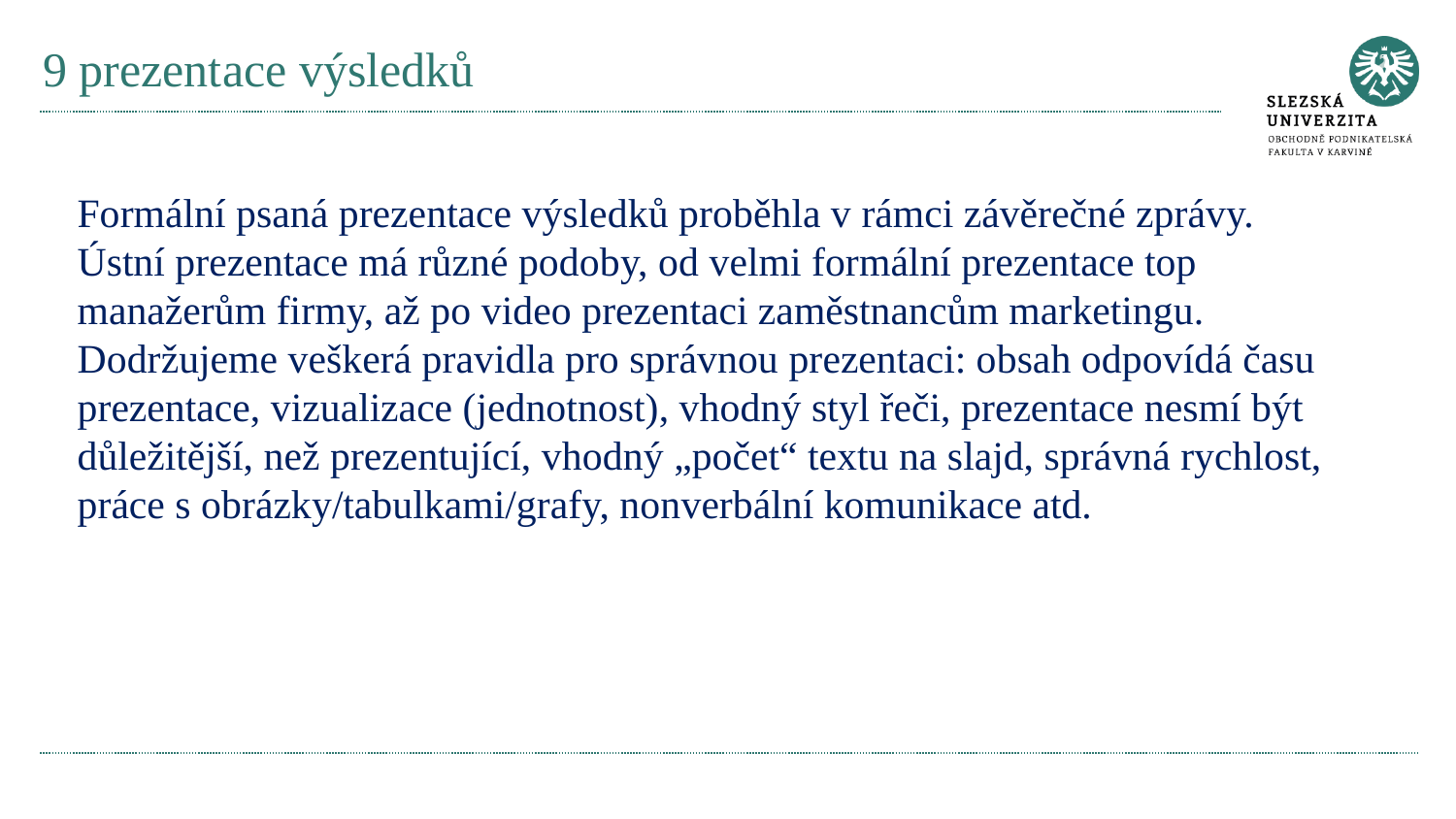

# 9 prezentace výsledků
Formální psaná prezentace výsledků proběhla v rámci závěrečné zprávy.
Ústní prezentace má různé podoby, od velmi formální prezentace top manažerům firmy, až po video prezentaci zaměstnancům marketingu.
Dodržujeme veškerá pravidla pro správnou prezentaci: obsah odpovídá času prezentace, vizualizace (jednotnost), vhodný styl řeči, prezentace nesmí být důležitější, než prezentující, vhodný „počet“ textu na slajd, správná rychlost, práce s obrázky/tabulkami/grafy, nonverbální komunikace atd.